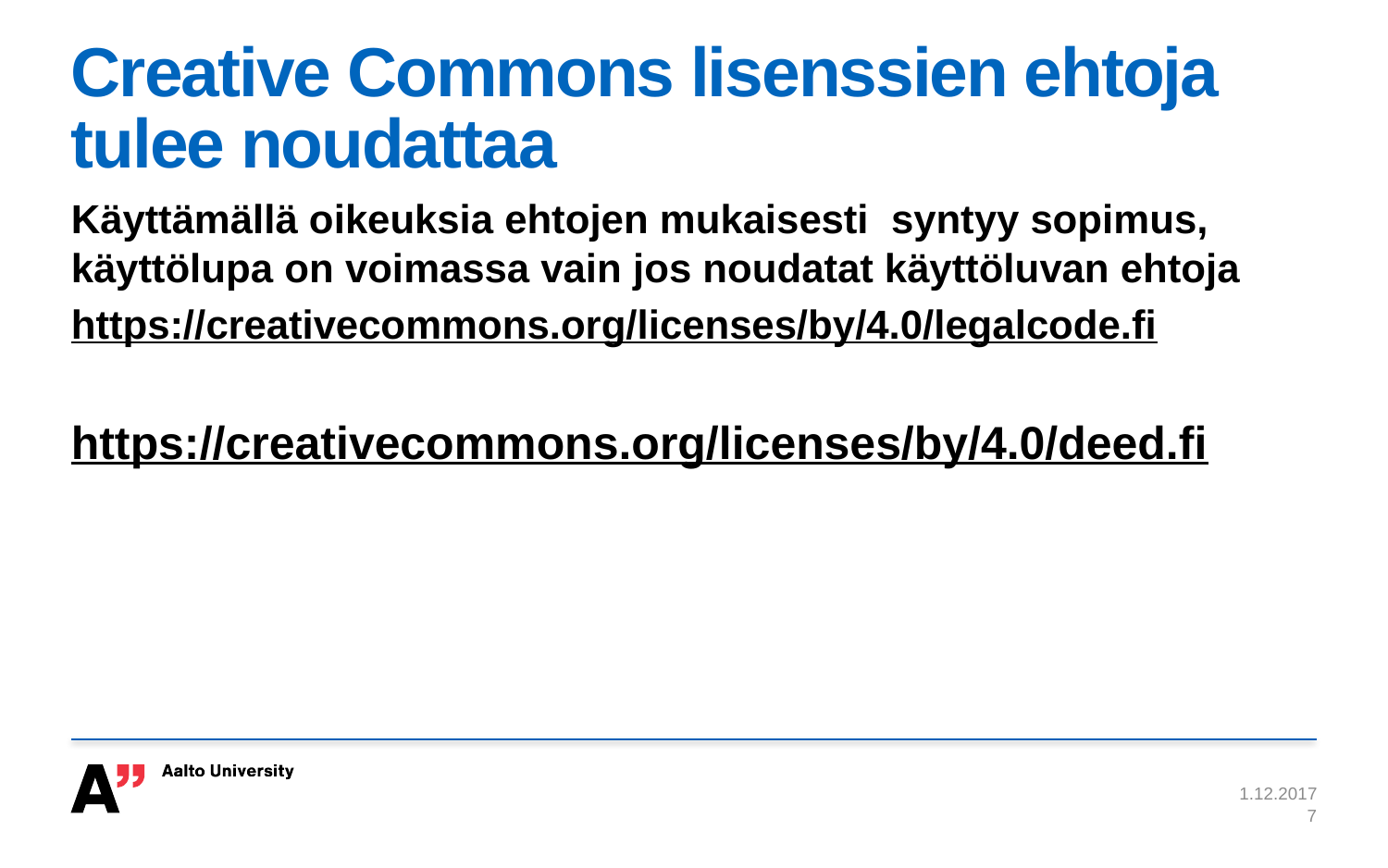

# Creative Commons lisenssien ehtoja tulee noudattaa
Käyttämällä oikeuksia ehtojen mukaisesti  syntyy sopimus, käyttölupa on voimassa vain jos noudatat käyttöluvan ehtoja
https://creativecommons.org/licenses/by/4.0/legalcode.fi

https://creativecommons.org/licenses/by/4.0/deed.fi
1.12.2017
7